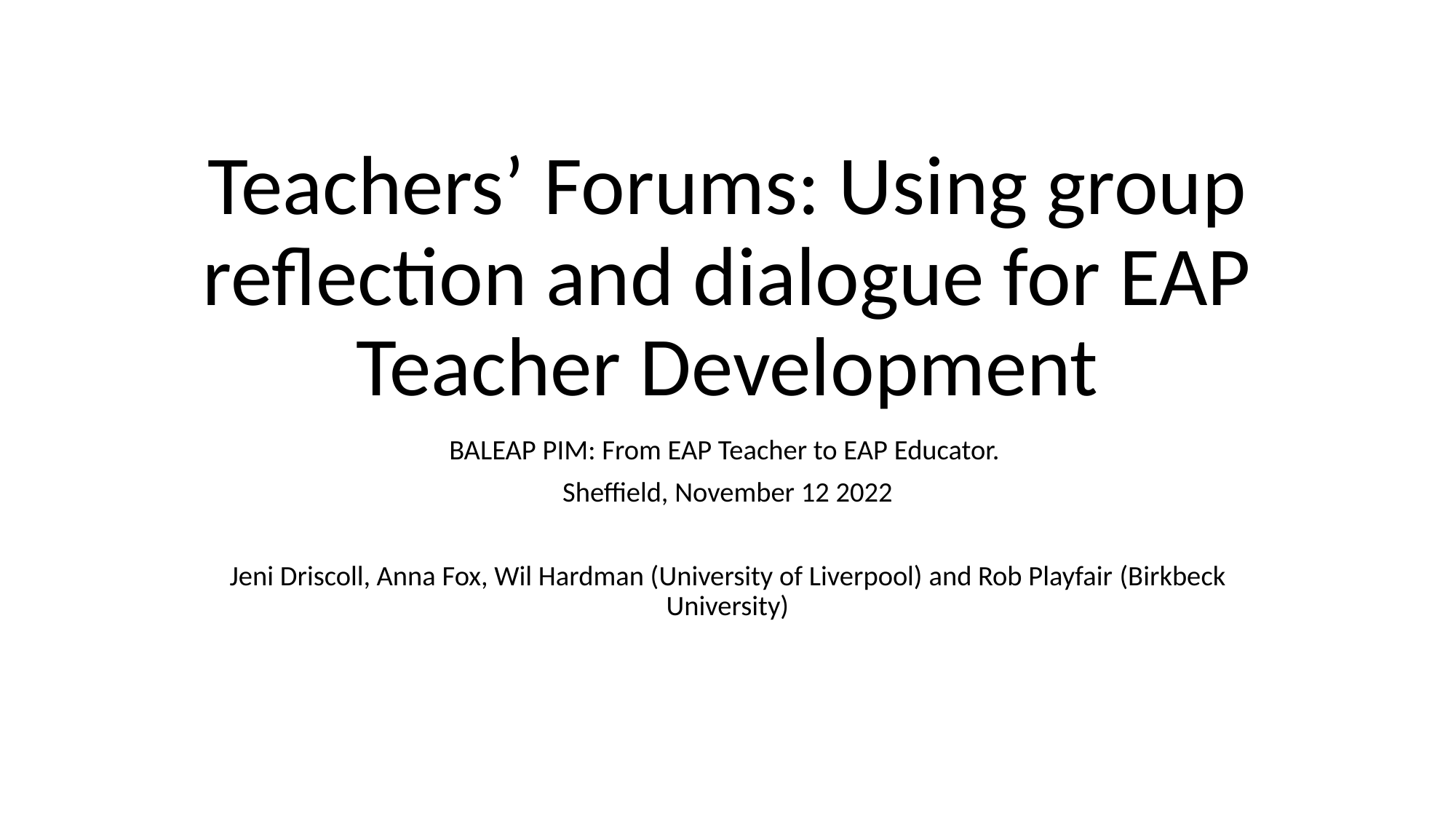

# Teachers’ Forums: Using group reflection and dialogue for EAP Teacher Development
BALEAP PIM: From EAP Teacher to EAP Educator.
Sheffield, November 12 2022

Jeni Driscoll, Anna Fox, Wil Hardman (University of Liverpool) and Rob Playfair (Birkbeck University)